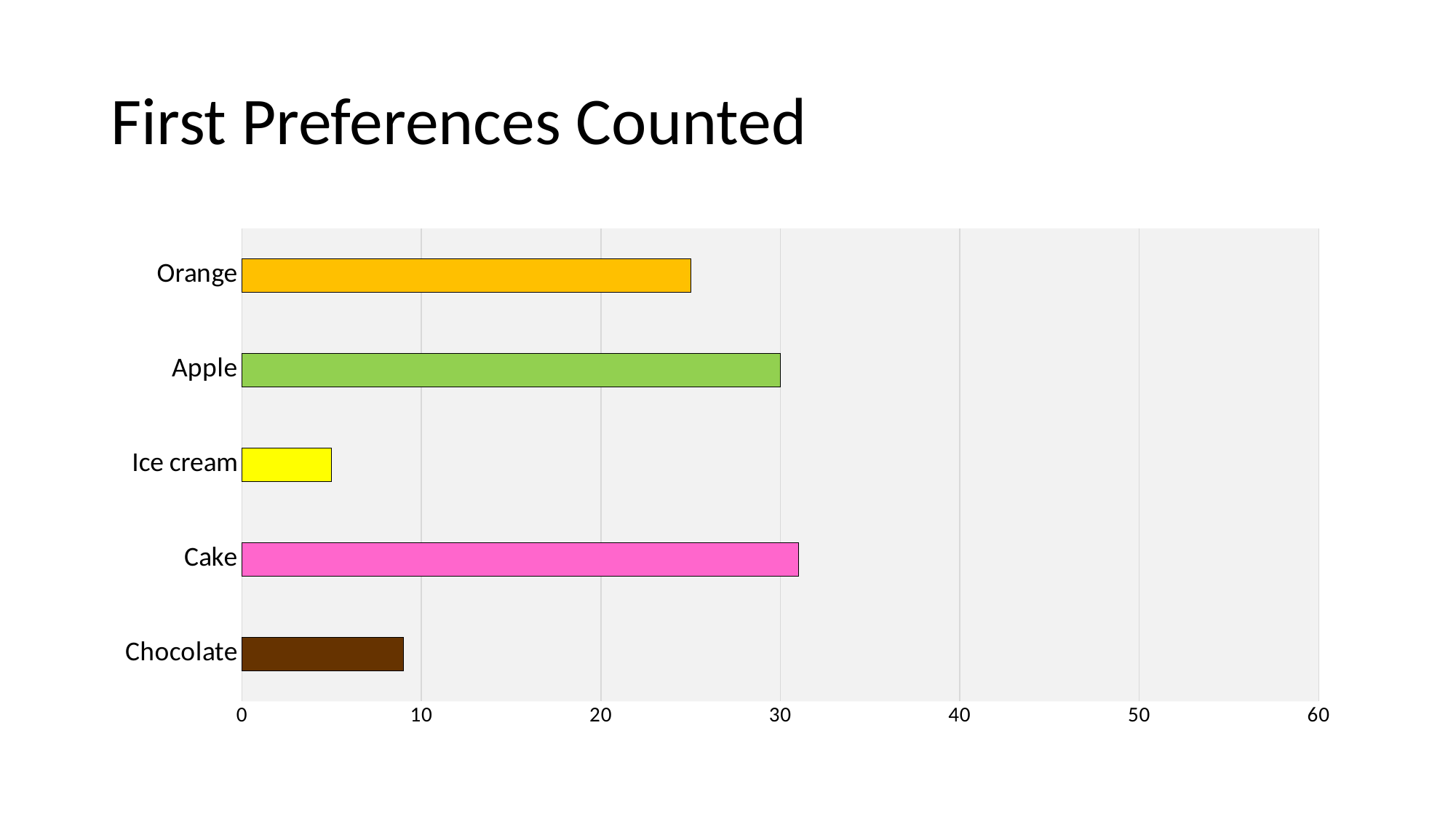

# First Preferences Counted

### Chart

| Category |  |
|---|---|
| Chocolate | 9.0 |
| Cake | 31.0 |
| Ice cream | 5.0 |
| Apple | 30.0 |
| Orange | 25.0 |